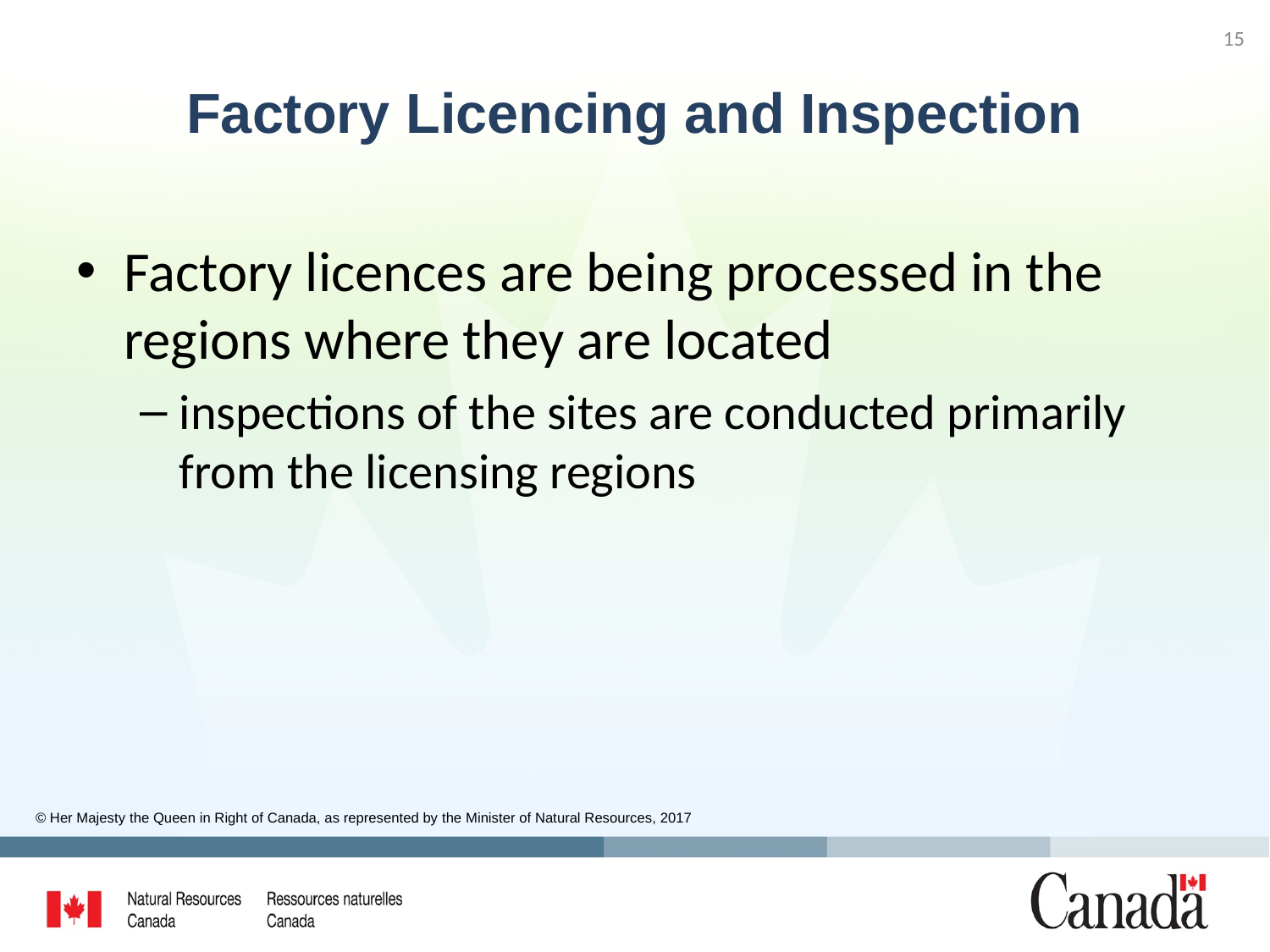

15
# Factory Licencing and Inspection
Factory licences are being processed in the regions where they are located
inspections of the sites are conducted primarily from the licensing regions